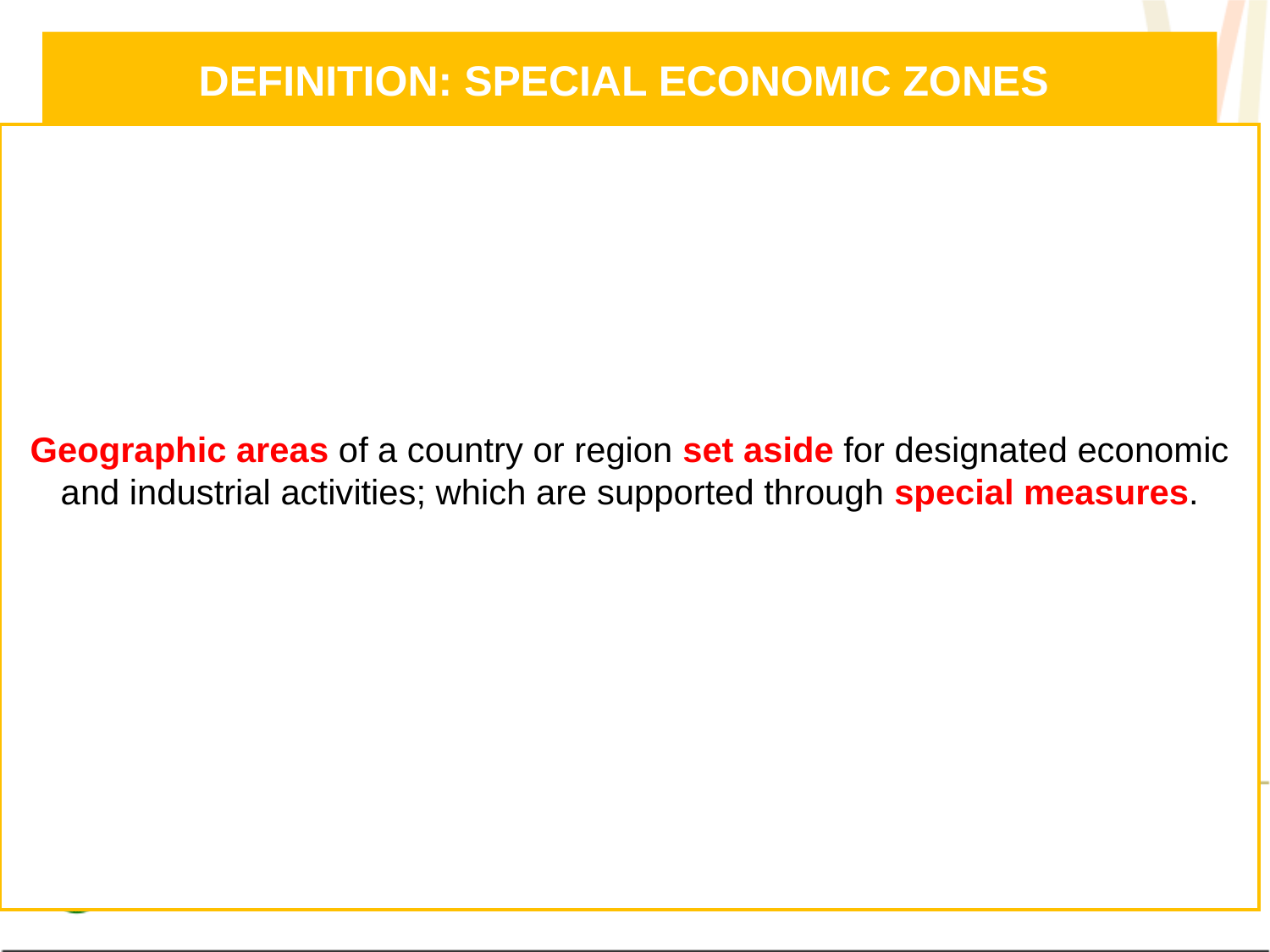

# DEFINITION: SPECIAL ECONOMIC ZONES

Industrial Development Zones Programme, 1999 - an incentive programme to establish IDZs
Industrial Development Zone: a type of special economic zone providing special provisions to develop industrial growth in particular geographical areas
IDZ Programme has performed below expectation
Policy review process 2006 - to review the challenges experienced by the IDZ Programme

Geographic areas of a country or region set aside for designated economic and industrial activities; which are supported through special measures.